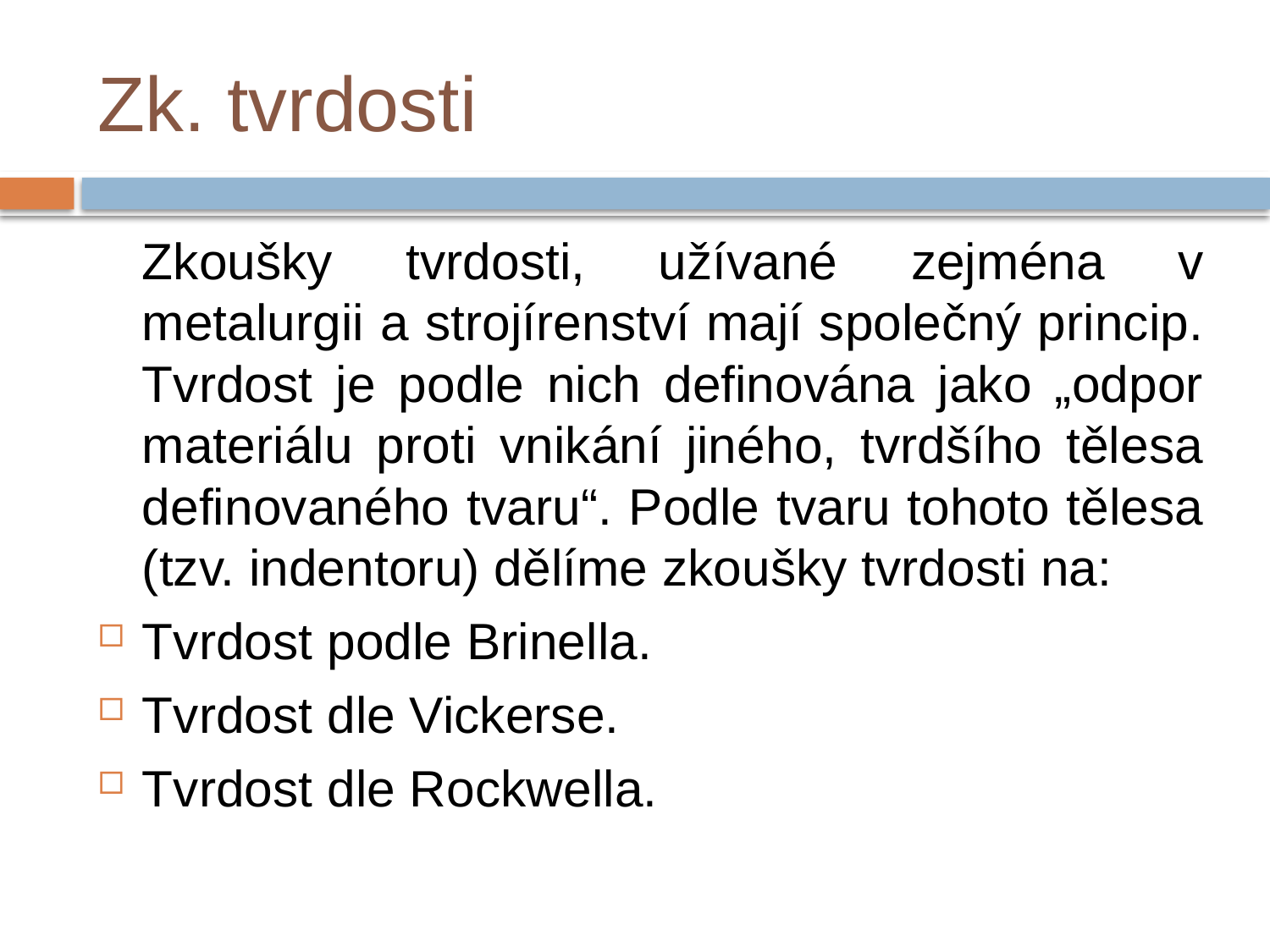

# Zk. tvrdosti
	Zkoušky tvrdosti, užívané zejména v metalurgii a strojírenství mají společný princip. Tvrdost je podle nich definována jako „odpor materiálu proti vnikání jiného, tvrdšího tělesa definovaného tvaru“. Podle tvaru tohoto tělesa (tzv. indentoru) dělíme zkoušky tvrdosti na:
Tvrdost podle Brinella.
Tvrdost dle Vickerse.
Tvrdost dle Rockwella.